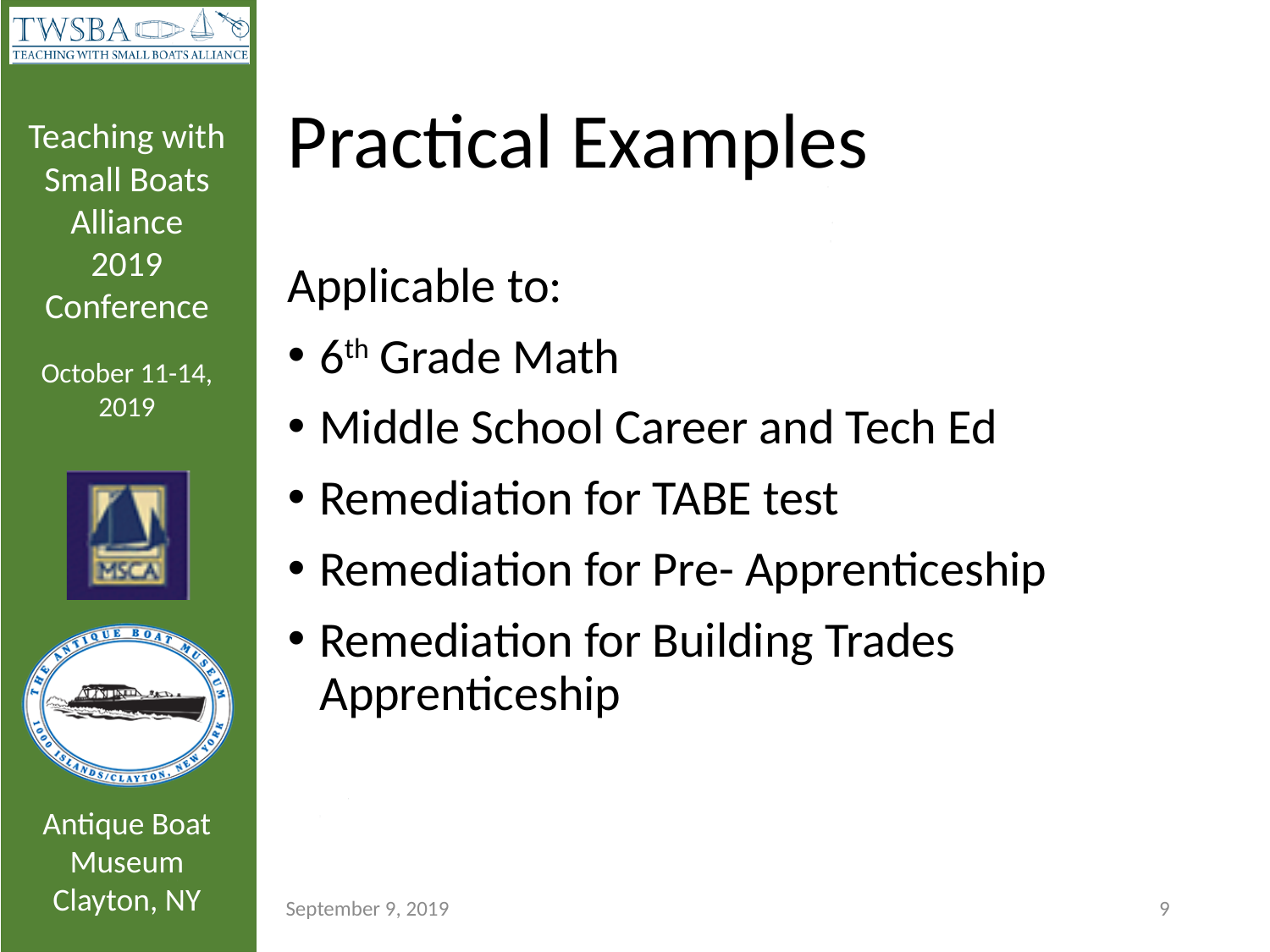

# Practical Examples
Applicable to:
6th Grade Math
Middle School Career and Tech Ed
Remediation for TABE test
Remediation for Pre- Apprenticeship
Remediation for Building Trades Apprenticeship

September 9, 2019
9